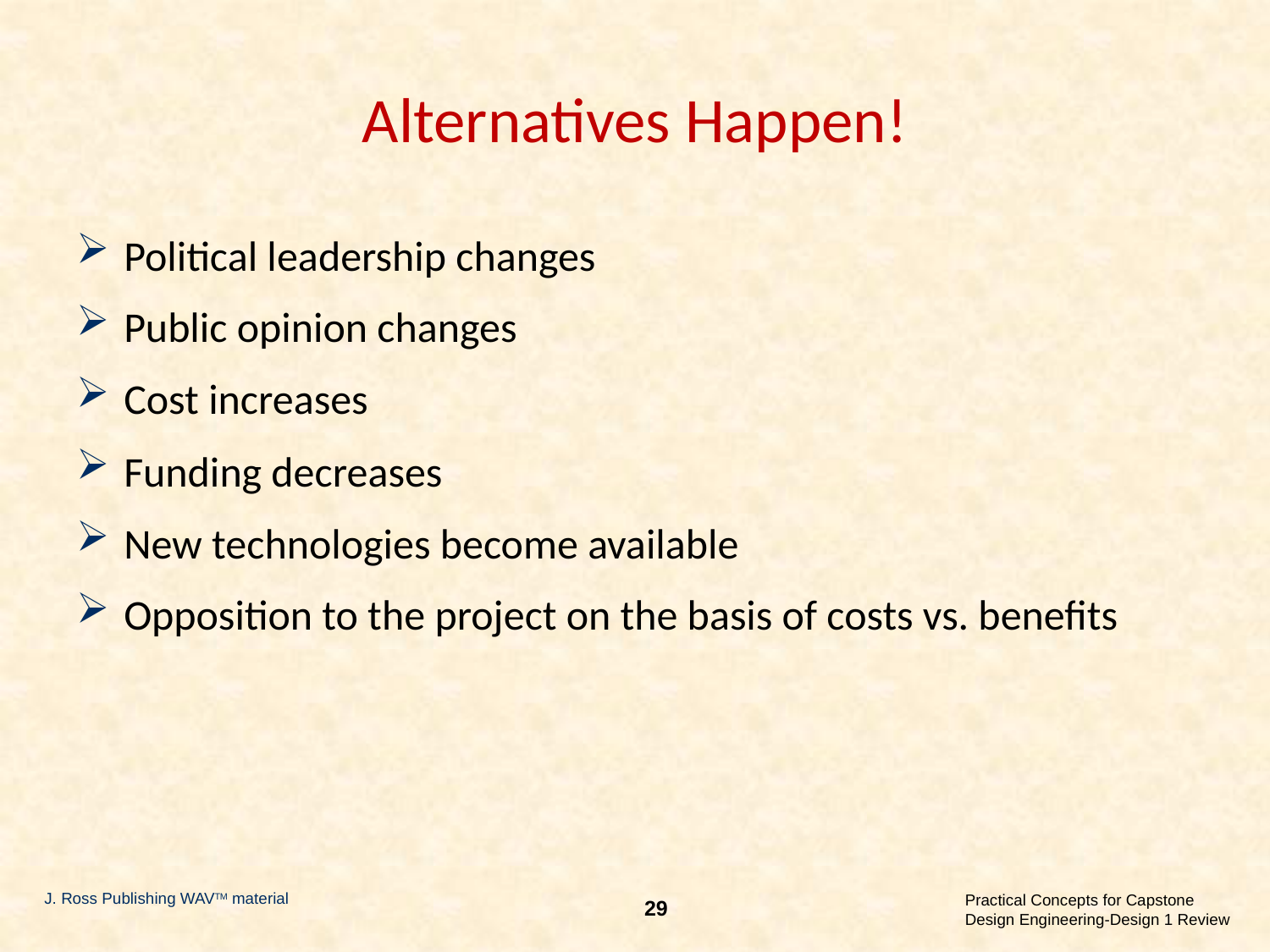

# Alternatives Happen!
Political leadership changes
Public opinion changes
Cost increases
Funding decreases
New technologies become available
Opposition to the project on the basis of costs vs. benefits
J. Ross Publishing WAVTM material
29